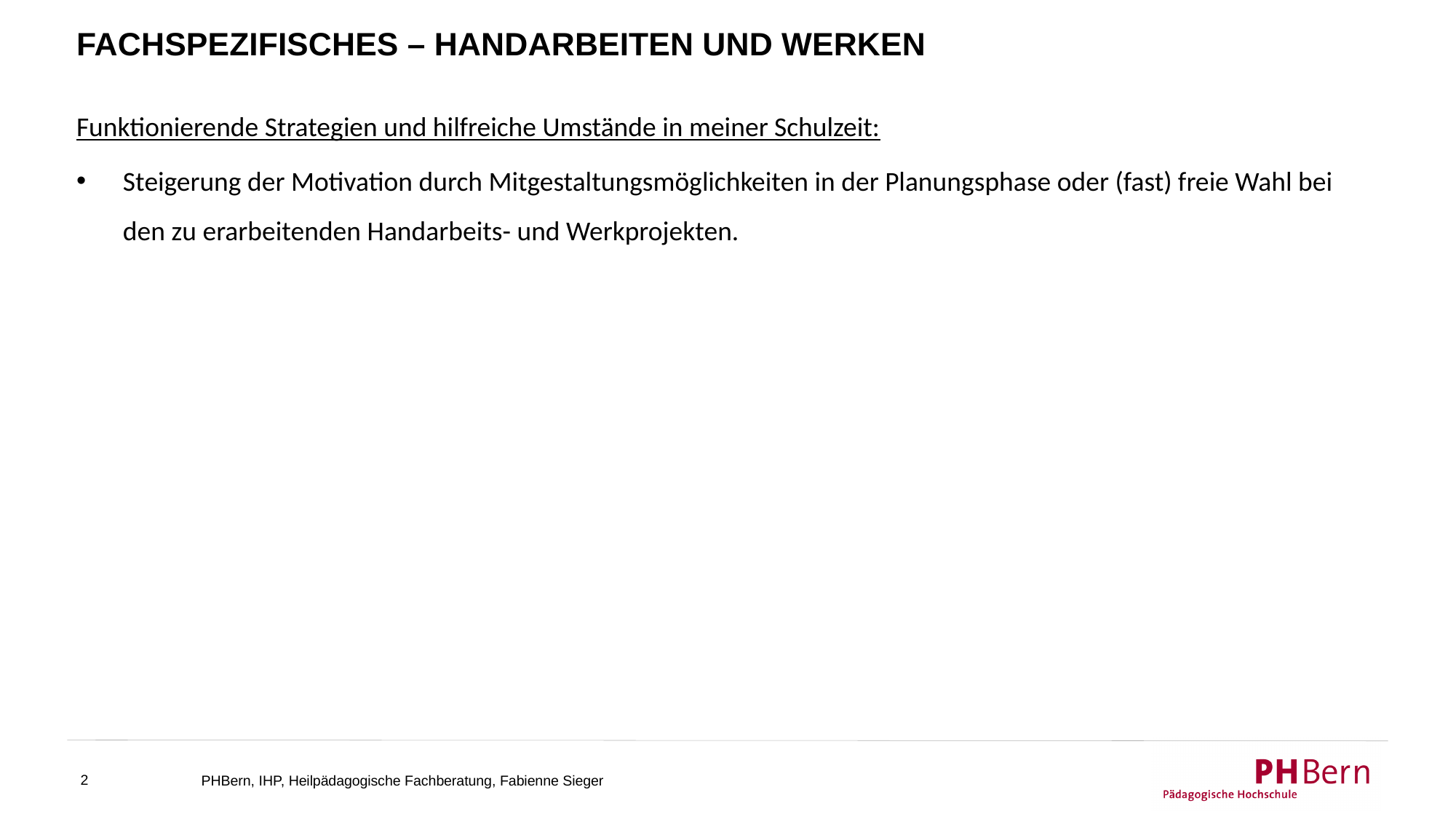

# Fachspezifisches – handarbeiten und werken
Funktionierende Strategien und hilfreiche Umstände in meiner Schulzeit:
Steigerung der Motivation durch Mitgestaltungsmöglichkeiten in der Planungsphase oder (fast) freie Wahl bei den zu erarbeitenden Handarbeits- und Werkprojekten.